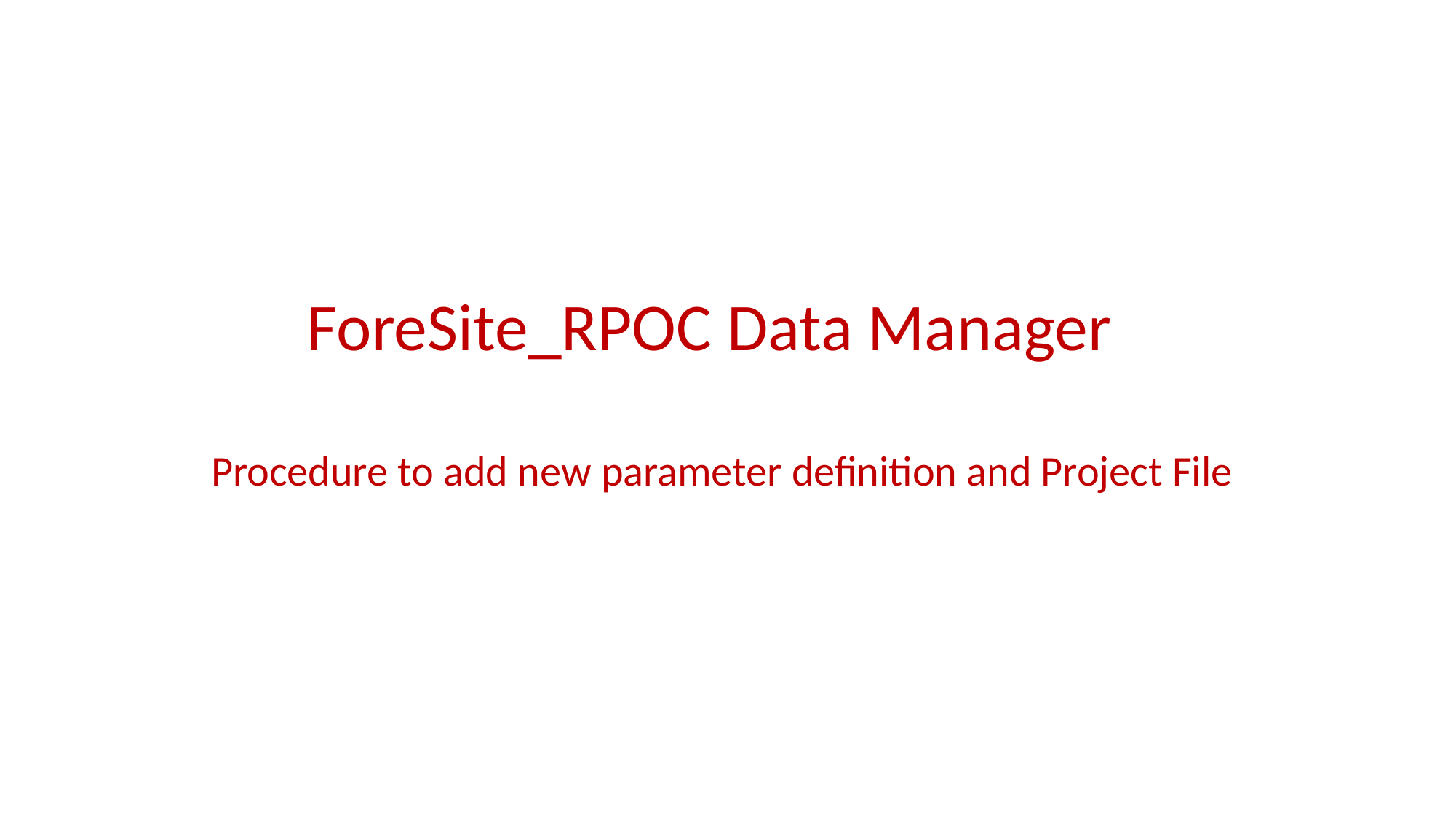

# ForeSite_RPOC Data Manager
Procedure to add new parameter definition and Project File